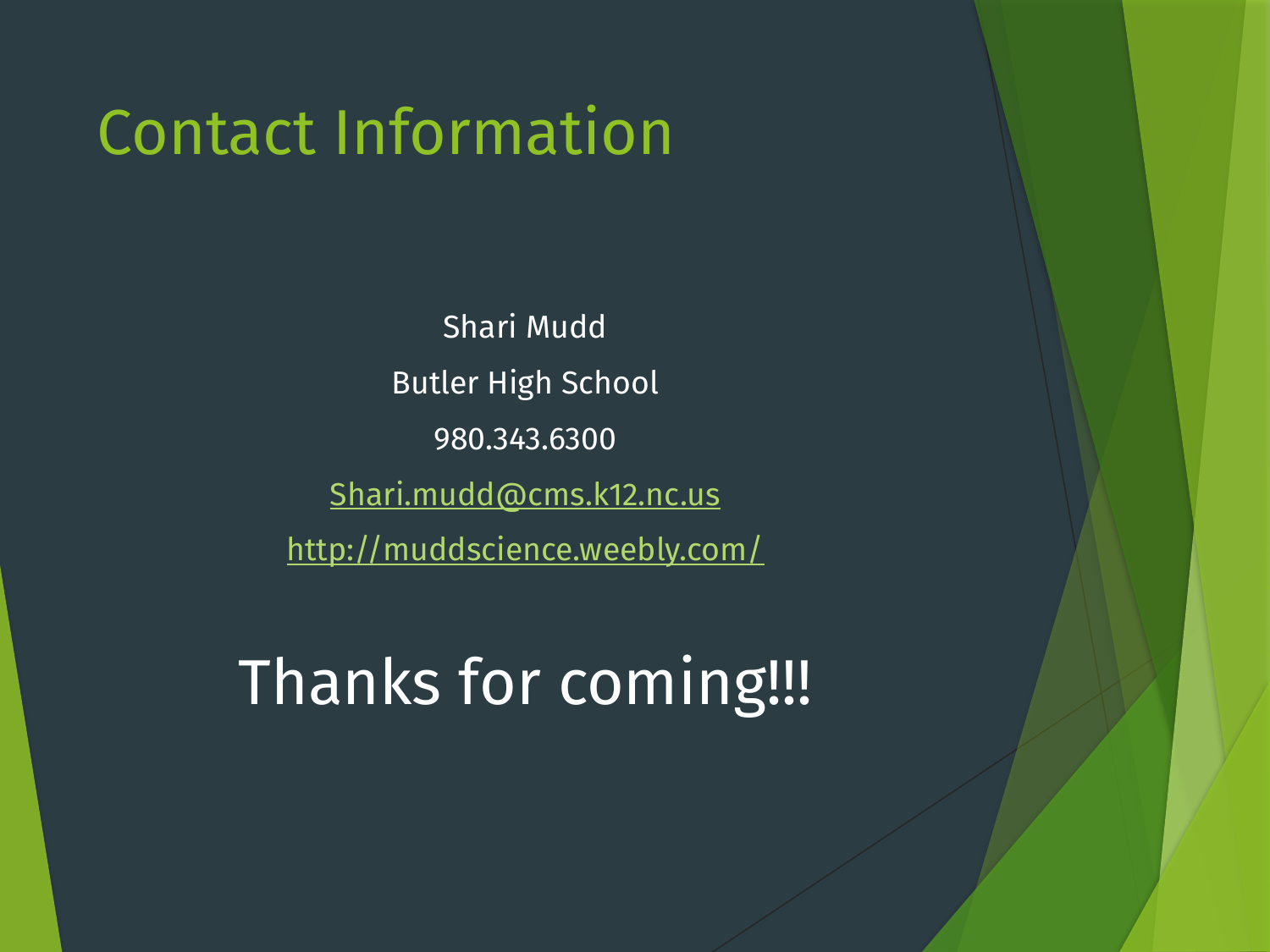

# Contact Information
Shari Mudd
Butler High School
980.343.6300
Shari.mudd@cms.k12.nc.us
http://muddscience.weebly.com/

Thanks for coming!!!